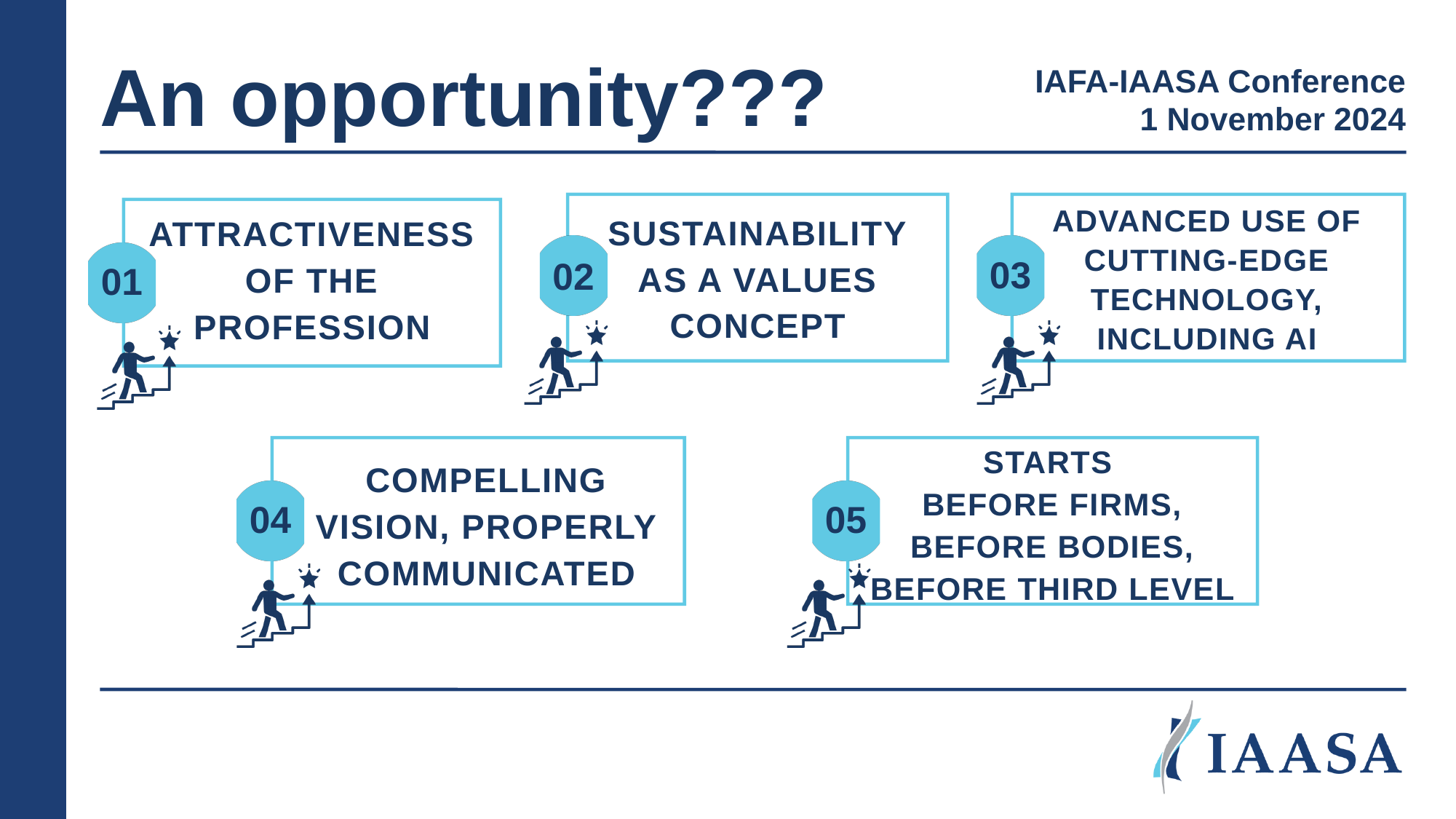

An opportunity???
IAFA-IAASA Conference
1 November 2024

SUSTAINABILITY AS A VALUES CONCEPT

02

ADVANCED USE OF CUTTING-EDGE TECHNOLOGY, INCLUDING AI

03

ATTRACTIVENESS OF THE PROFESSION

01

COMPELLING VISION, PROPERLY COMMUNICATED

04

STARTS
BEFORE FIRMS, BEFORE BODIES, BEFORE THIRD LEVEL

05